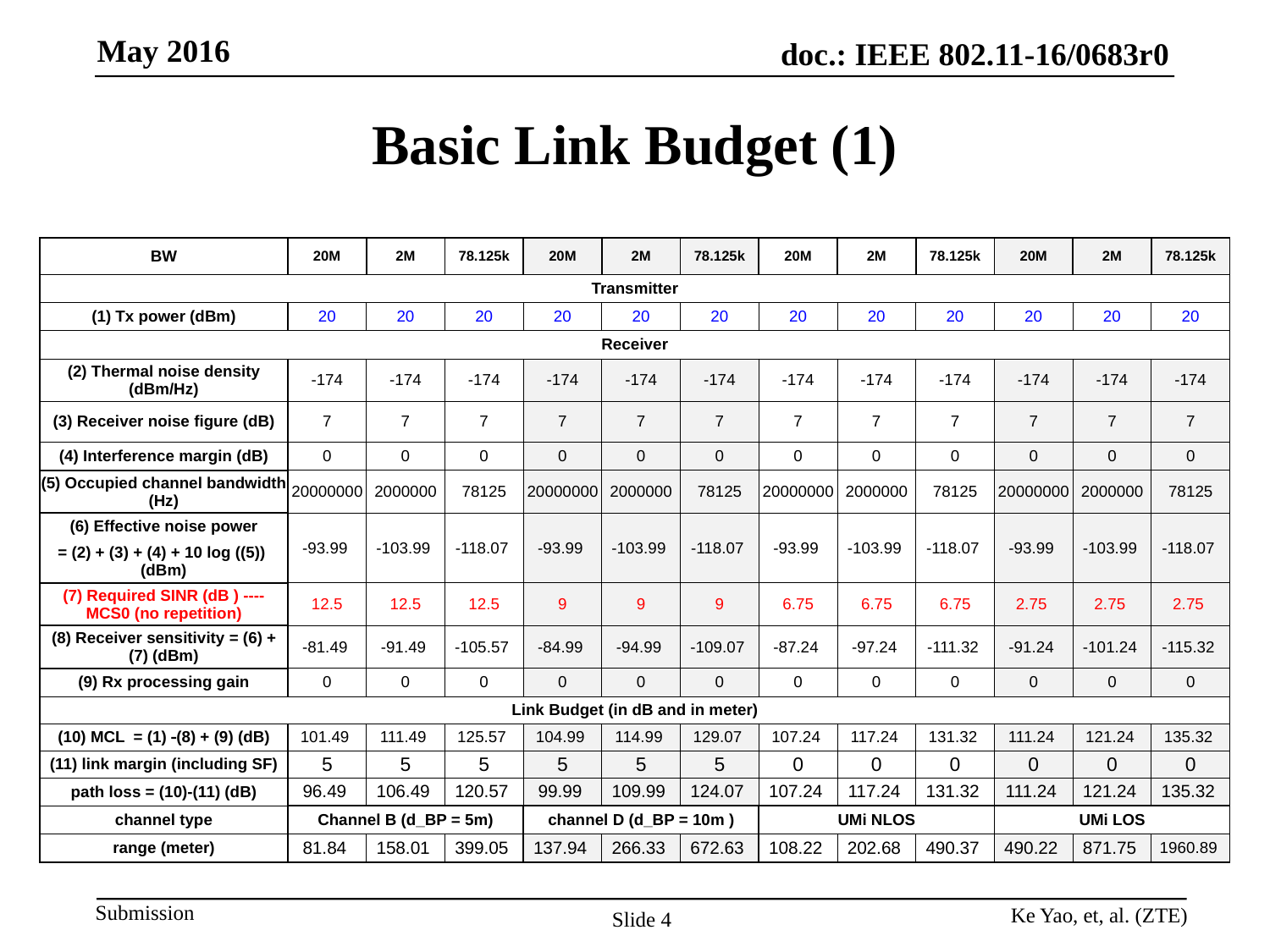

# Basic Link Budget (1)
| BW | 20M | 2M | 78.125k | 20M | 2M | 78.125k | 20M | 2M | 78.125k | 20M | 2M | 78.125k |
| --- | --- | --- | --- | --- | --- | --- | --- | --- | --- | --- | --- | --- |
| Transmitter |  |  |  |  |  |  |  |  |  |  |  |  |
| (1) Tx power (dBm) | 20 | 20 | 20 | 20 | 20 | 20 | 20 | 20 | 20 | 20 | 20 | 20 |
| Receiver |  |  |  |  |  |  |  |  |  |  |  |  |
| (2) Thermal noise density (dBm/Hz) | -174 | -174 | -174 | -174 | -174 | -174 | -174 | -174 | -174 | -174 | -174 | -174 |
| (3) Receiver noise figure (dB) | 7 | 7 | 7 | 7 | 7 | 7 | 7 | 7 | 7 | 7 | 7 | 7 |
| (4) Interference margin (dB) | 0 | 0 | 0 | 0 | 0 | 0 | 0 | 0 | 0 | 0 | 0 | 0 |
| (5) Occupied channel bandwidth (Hz) | 20000000 | 2000000 | 78125 | 20000000 | 2000000 | 78125 | 20000000 | 2000000 | 78125 | 20000000 | 2000000 | 78125 |
| (6) Effective noise power | -93.99 | -103.99 | -118.07 | -93.99 | -103.99 | -118.07 | -93.99 | -103.99 | -118.07 | -93.99 | -103.99 | -118.07 |
| = (2) + (3) + (4) + 10 log ((5)) (dBm) |  |  |  |  |  |  |  |  |  |  |  |  |
| (7) Required SINR (dB ) ---- MCS0 (no repetition) | 12.5 | 12.5 | 12.5 | 9 | 9 | 9 | 6.75 | 6.75 | 6.75 | 2.75 | 2.75 | 2.75 |
| (8) Receiver sensitivity = (6) + (7) (dBm) | -81.49 | -91.49 | -105.57 | -84.99 | -94.99 | -109.07 | -87.24 | -97.24 | -111.32 | -91.24 | -101.24 | -115.32 |
| (9) Rx processing gain | 0 | 0 | 0 | 0 | 0 | 0 | 0 | 0 | 0 | 0 | 0 | 0 |
| Link Budget (in dB and in meter) |  |  |  |  |  |  |  |  |  |  |  |  |
| (10) MCL = (1) −(8) + (9) (dB) | 101.49 | 111.49 | 125.57 | 104.99 | 114.99 | 129.07 | 107.24 | 117.24 | 131.32 | 111.24 | 121.24 | 135.32 |
| (11) link margin (including SF) | 5 | 5 | 5 | 5 | 5 | 5 | 0 | 0 | 0 | 0 | 0 | 0 |
| path loss = (10)-(11) (dB) | 96.49 | 106.49 | 120.57 | 99.99 | 109.99 | 124.07 | 107.24 | 117.24 | 131.32 | 111.24 | 121.24 | 135.32 |
| channel type | Channel B (d\_BP = 5m) |  |  | channel D (d\_BP = 10m ) |  |  | UMi NLOS |  |  | UMi LOS |  |  |
| range (meter) | 81.84 | 158.01 | 399.05 | 137.94 | 266.33 | 672.63 | 108.22 | 202.68 | 490.37 | 490.22 | 871.75 | 1960.89 |
Ke Yao, et, al. (ZTE)
Slide 4